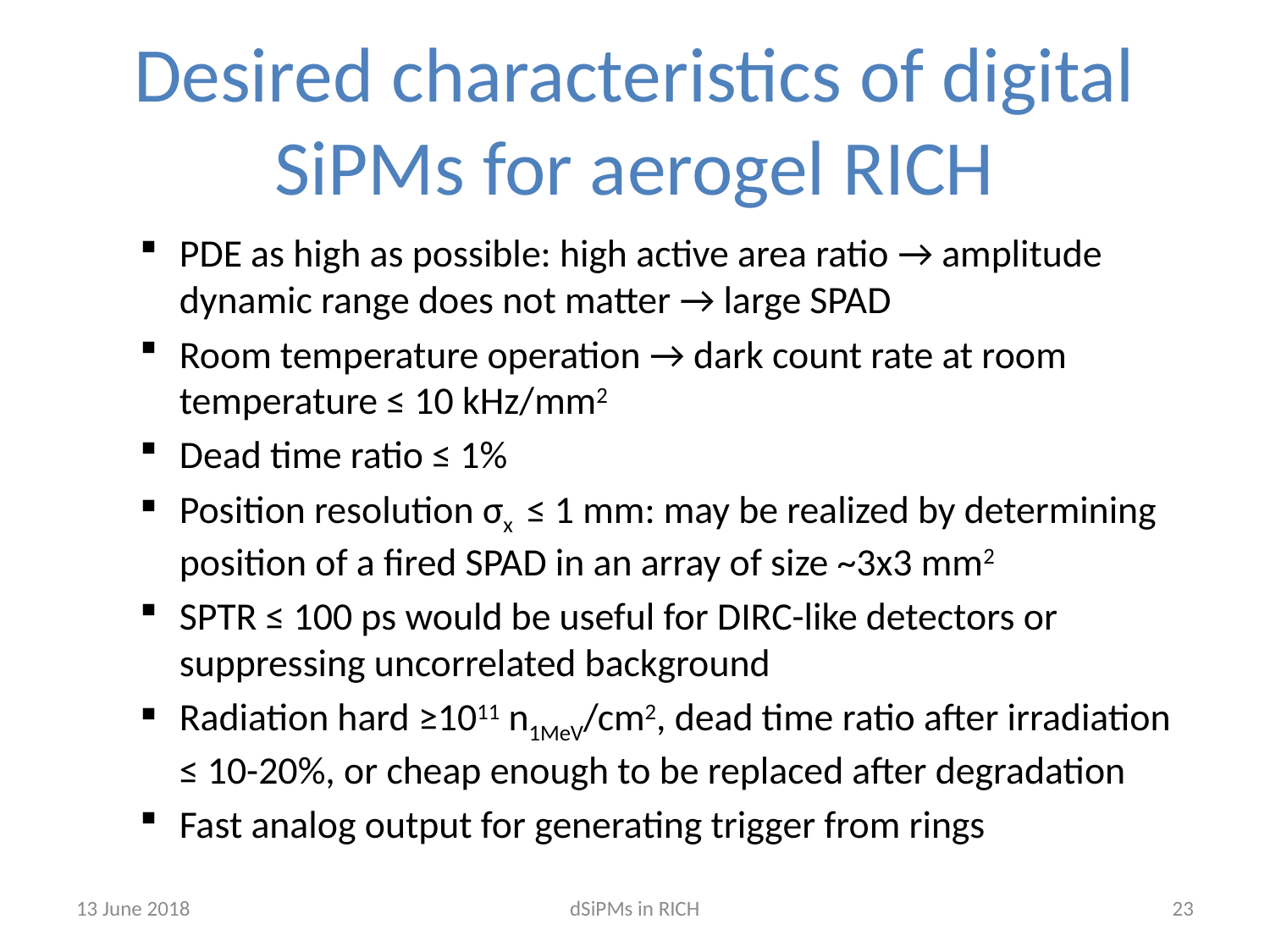

# Desired characteristics of digital SiPMs for aerogel RICH
PDE as high as possible: high active area ratio → amplitude dynamic range does not matter → large SPAD
Room temperature operation → dark count rate at room temperature ≤ 10 kHz/mm2
Dead time ratio ≤ 1%
Position resolution σx  ≤ 1 mm: may be realized by determining position of a fired SPAD in an array of size ~3x3 mm2
SPTR ≤ 100 ps would be useful for DIRC-like detectors or suppressing uncorrelated background
Radiation hard ≥1011 n1MeV/cm2, dead time ratio after irradiation ≤ 10-20%, or cheap enough to be replaced after degradation
Fast analog output for generating trigger from rings

13 June 2018
dSiPMs in RICH
23